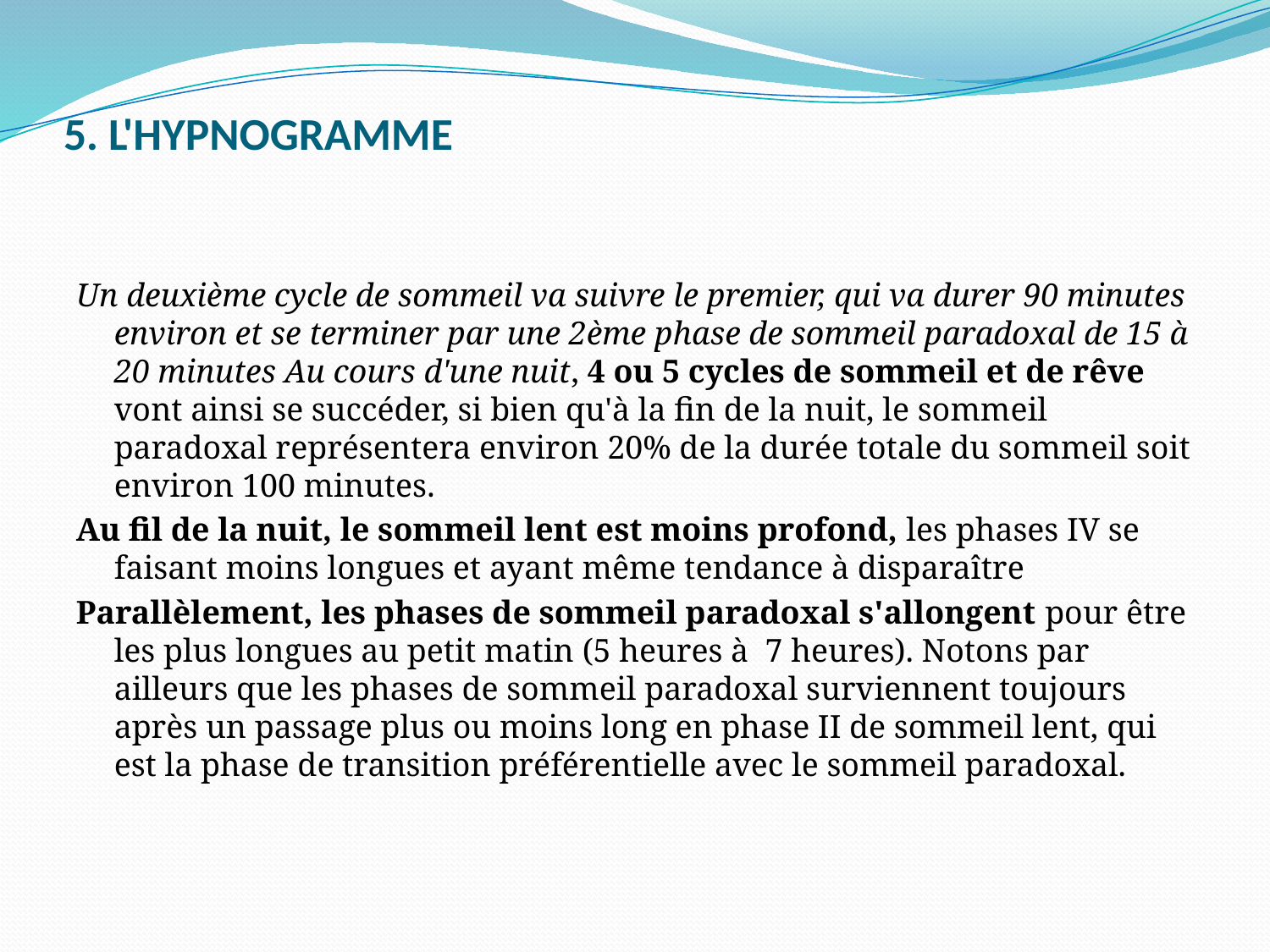

# 5. L'HYPNOGRAMME
Un deuxième cycle de sommeil va suivre le premier, qui va durer 90 minutes environ et se terminer par une 2ème phase de sommeil paradoxal de 15 à 20 minutes Au cours d'une nuit, 4 ou 5 cycles de sommeil et de rêve vont ainsi se succéder, si bien qu'à la fin de la nuit, le sommeil paradoxal représentera environ 20% de la durée totale du sommeil soit environ 100 minutes.
Au fil de la nuit, le sommeil lent est moins profond, les phases IV se faisant moins longues et ayant même tendance à disparaître
Parallèlement, les phases de sommeil paradoxal s'allongent pour être les plus longues au petit matin (5 heures à  7 heures). Notons par ailleurs que les phases de sommeil paradoxal surviennent toujours après un passage plus ou moins long en phase II de sommeil lent, qui est la phase de transition préférentielle avec le sommeil paradoxal.